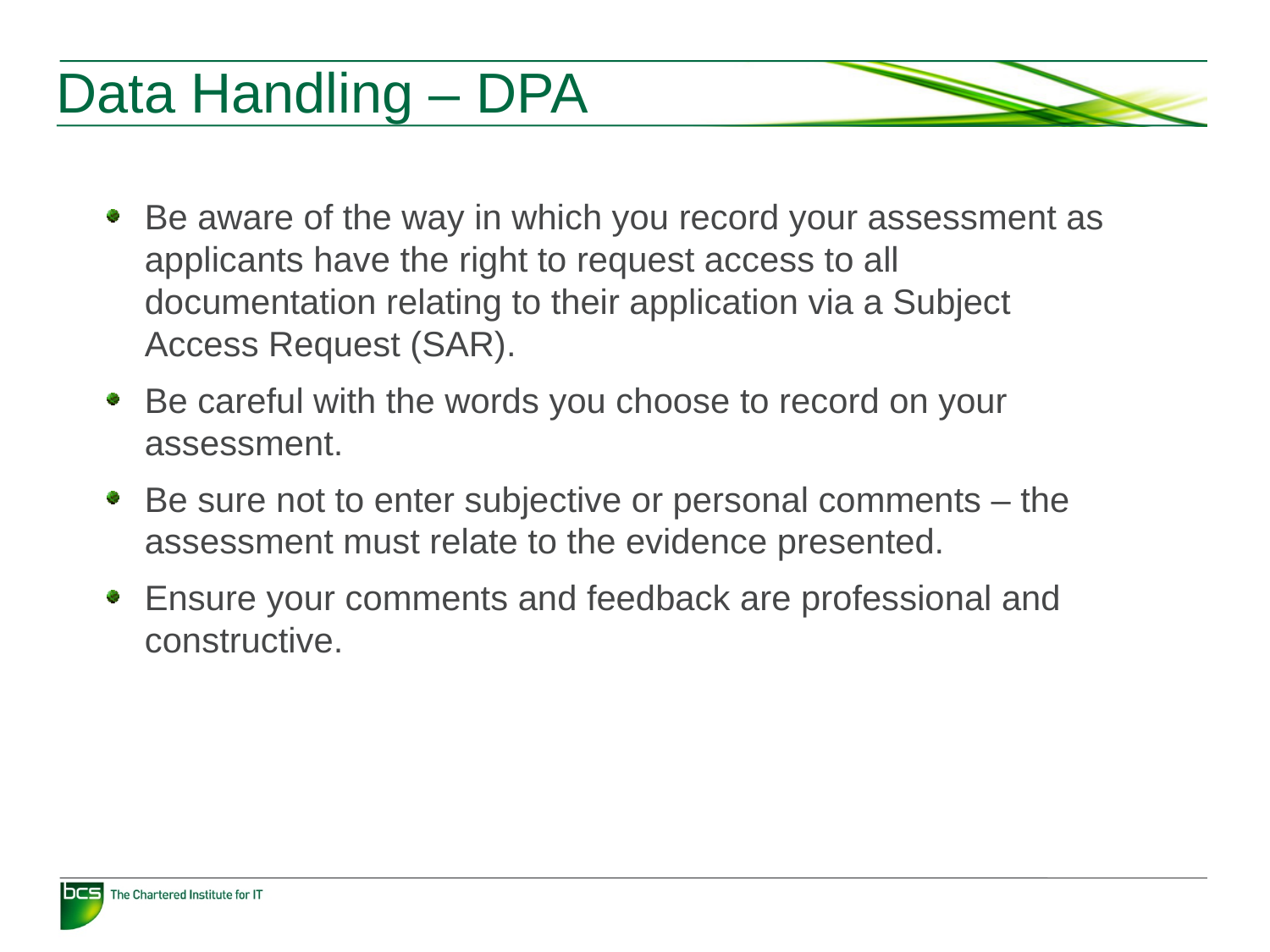

# Data Handling – DPA

Be aware of the way in which you record your assessment as applicants have the right to request access to all documentation relating to their application via a Subject Access Request (SAR).
Be careful with the words you choose to record on your assessment.
Be sure not to enter subjective or personal comments – the assessment must relate to the evidence presented.
Ensure your comments and feedback are professional and constructive.